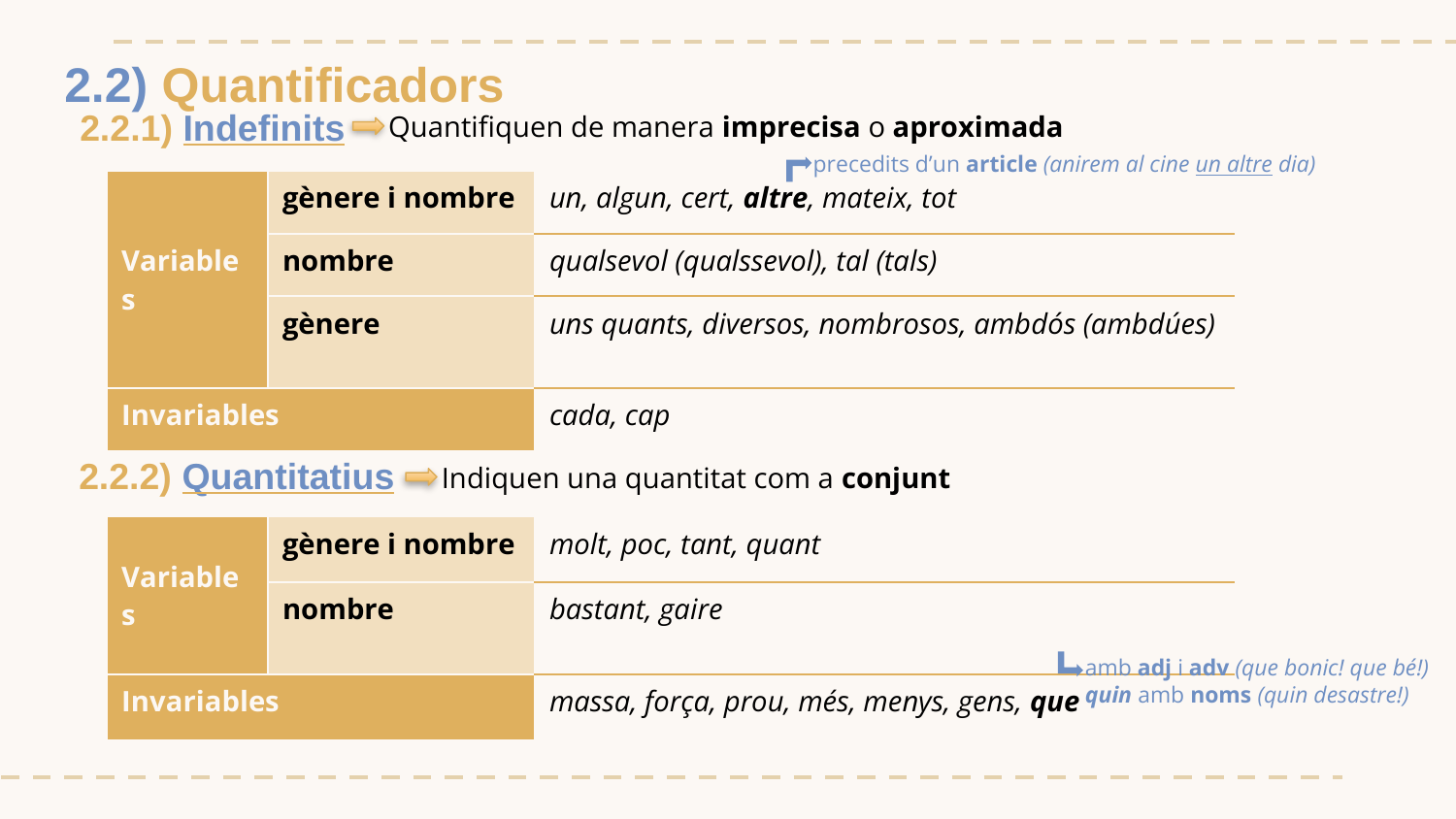

2.2) Quantificadors
2.2.1) Indefinits
Quantifiquen de manera imprecisa o aproximada

precedits d’un article (anirem al cine un altre dia)

| Variables | gènere i nombre | un, algun, cert, altre, mateix, tot |
| --- | --- | --- |
|  | nombre | qualsevol (qualssevol), tal (tals) |
|  | gènere | uns quants, diversos, nombrosos, ambdós (ambdúes) |
| Invariables |  | cada, cap |
2.2.2) Quantitatius
Indiquen una quantitat com a conjunt

| Variables | gènere i nombre | molt, poc, tant, quant |
| --- | --- | --- |
|  | nombre | bastant, gaire |
| Invariables |  | massa, força, prou, més, menys, gens, que |
amb adj i adv (que bonic! que bé!)
quin amb noms (quin desastre!)